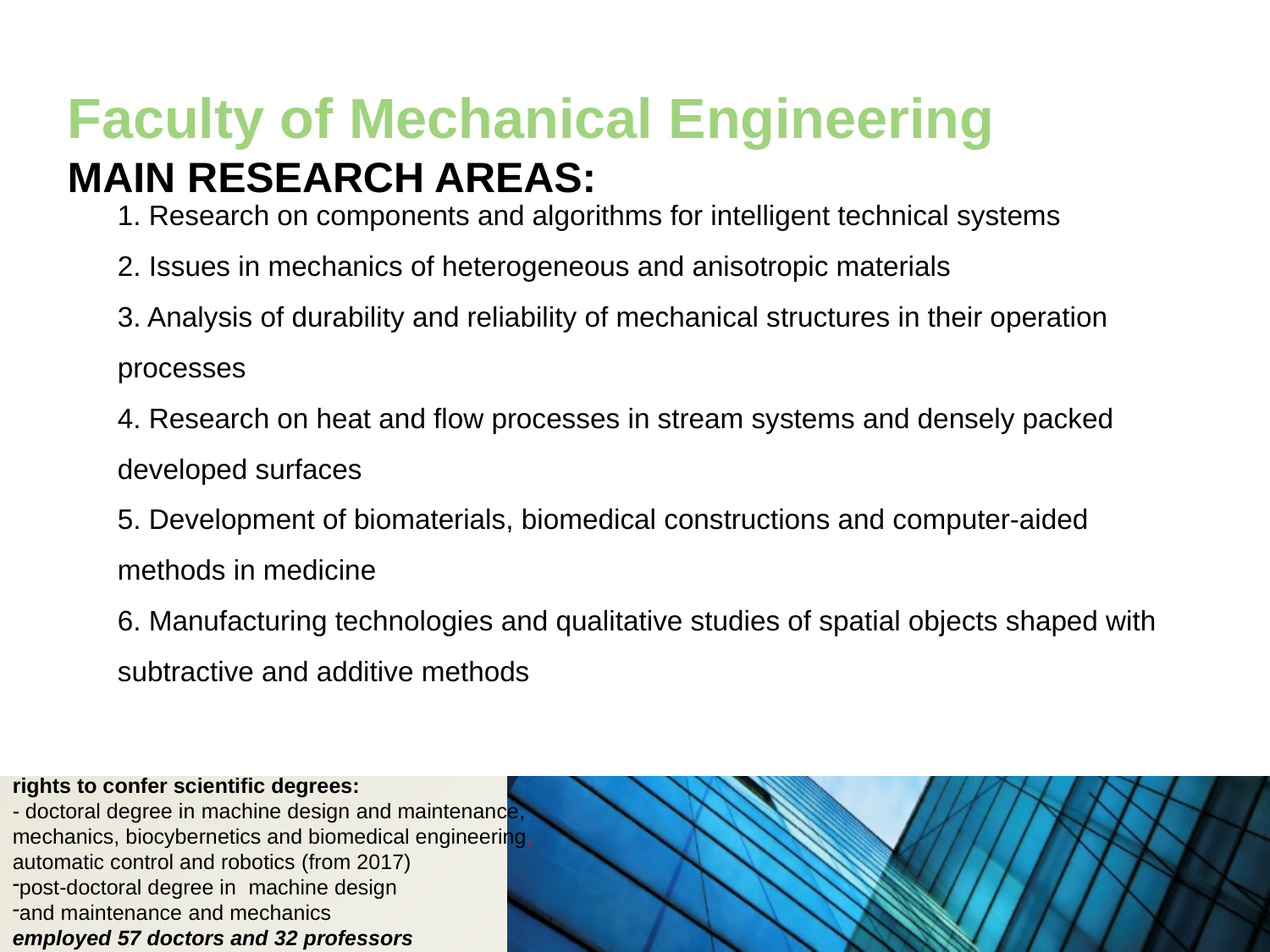

Faculty of Mechanical Engineering
MAIN RESEARCH AREAS:

1. Research on components and algorithms for intelligent technical systems
2. Issues in mechanics of heterogeneous and anisotropic materials
3. Analysis of durability and reliability of mechanical structures in their operation processes
4. Research on heat and flow processes in stream systems and densely packed developed surfaces
5. Development of biomaterials, biomedical constructions and computer-aided methods in medicine
6. Manufacturing technologies and qualitative studies of spatial objects shaped with subtractive and additive methods
rights to confer scientific degrees:
- doctoral degree in machine design and maintenance,  mechanics, biocybernetics and biomedical engineering, automatic control and robotics (from 2017)
post-doctoral degree in  machine design
and maintenance and mechanics
employed 57 doctors and 32 professors